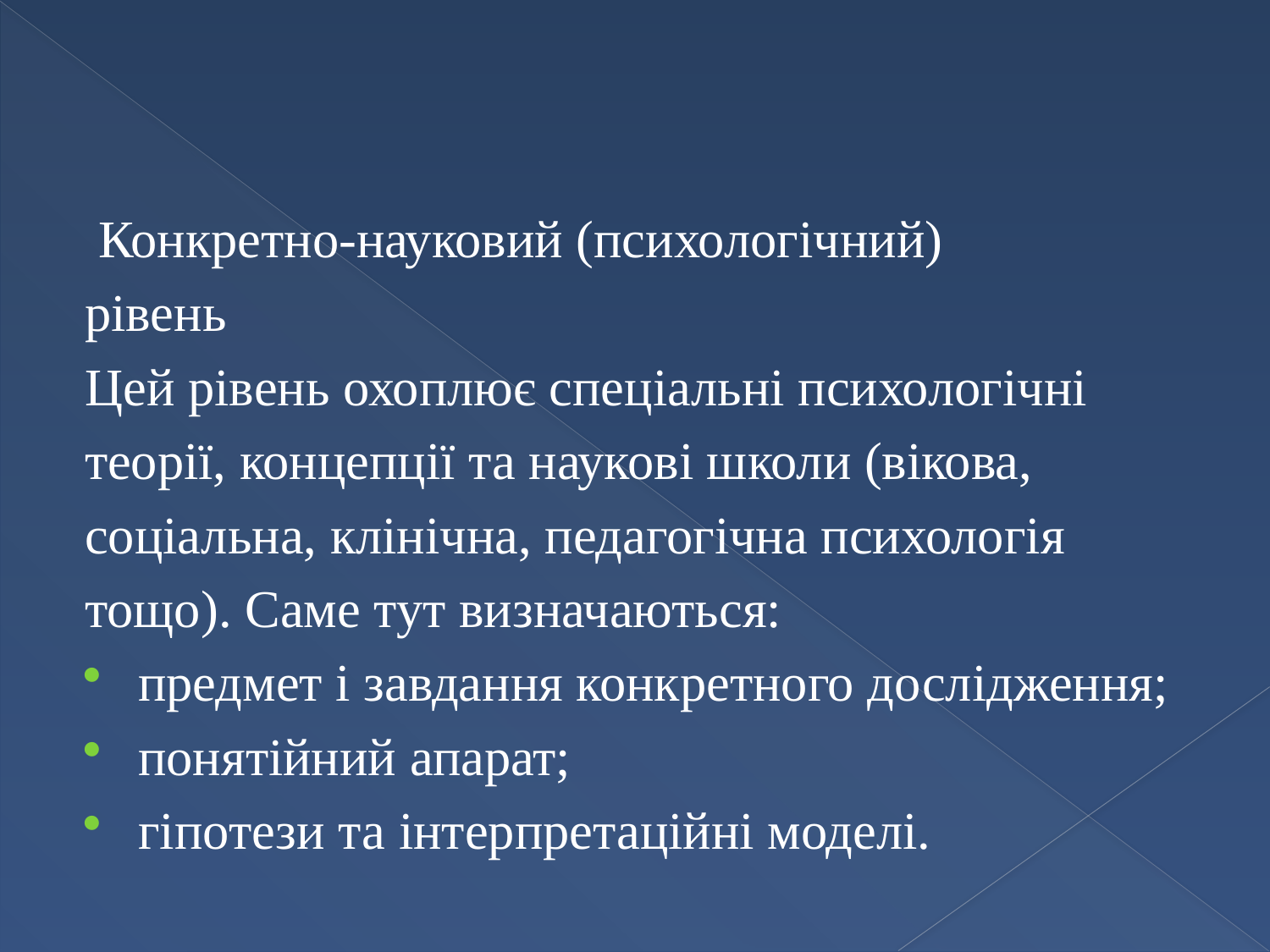

#
 Конкретно-науковий (психологічний)
рівень
Цей рівень охоплює спеціальні психологічні
теорії, концепції та наукові школи (вікова,
соціальна, клінічна, педагогічна психологія
тощо). Саме тут визначаються:
предмет і завдання конкретного дослідження;
понятійний апарат;
гіпотези та інтерпретаційні моделі.